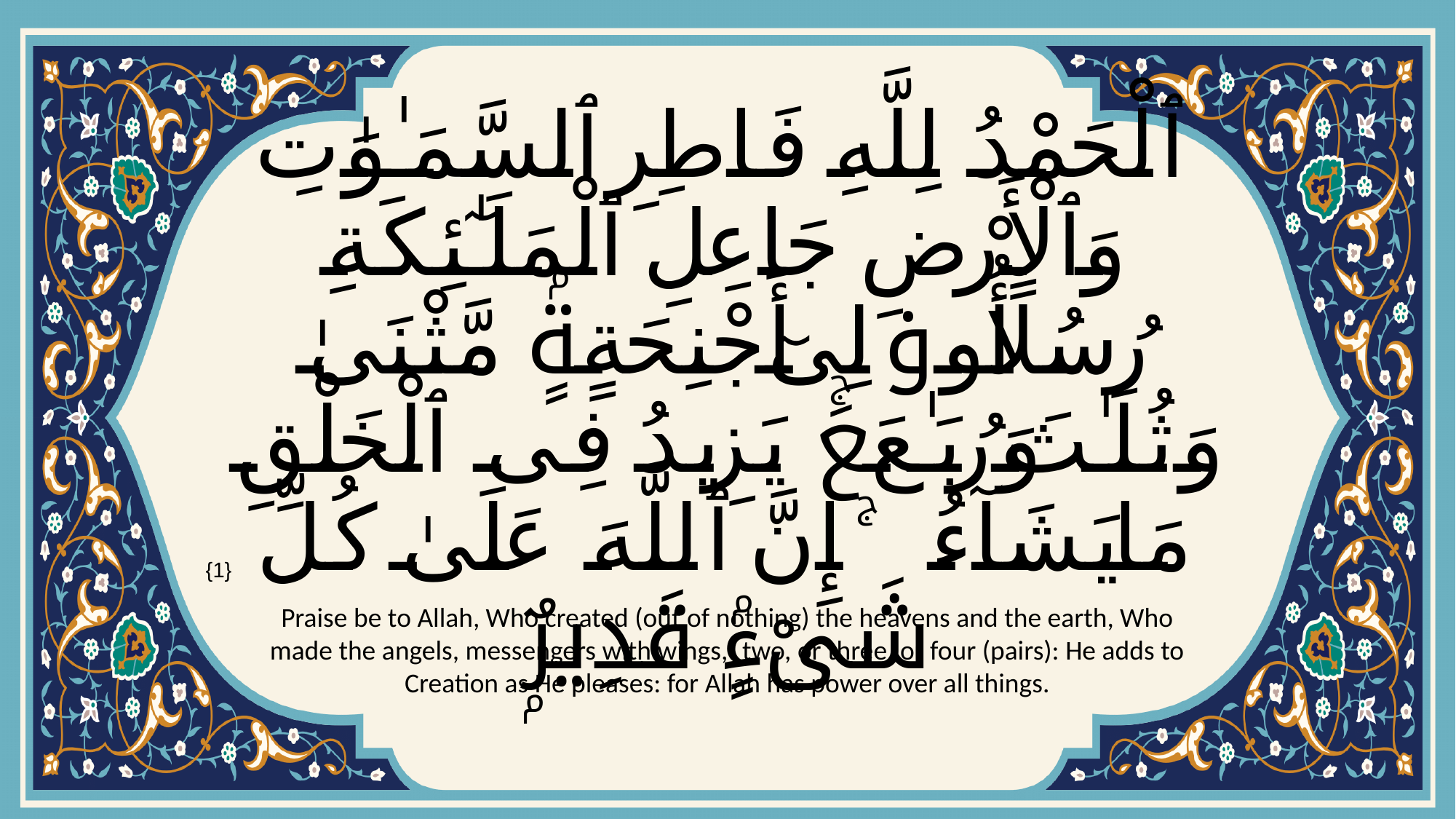

# ٱلْحَمْدُ لِلَّهِ فَاطِرِ ٱلسَّمَـٰوَٰتِ وَٱلْأَرْضِ جَاعِلِ ٱلْمَلَـٰٓئِكَةِ رُسُلًا أُو۟لِىٓ أَجْنِحَةٍۢ مَّثْنَىٰ وَثُلَـٰثَ وَرُبَـٰعَۚ يَزِيدُ فِى ٱلْخَلْقِ مَا يَشَآءُ ۚ إِنَّ ٱللَّهَ عَلَىٰ كُلِّ شَىْءٍۢ قَدِيرٌۭ
{1}
Praise be to Allah, Who created (out of nothing) the heavens and the earth, Who made the angels, messengers with wings,- two, or three, or four (pairs): He adds to Creation as He pleases: for Allah has power over all things.